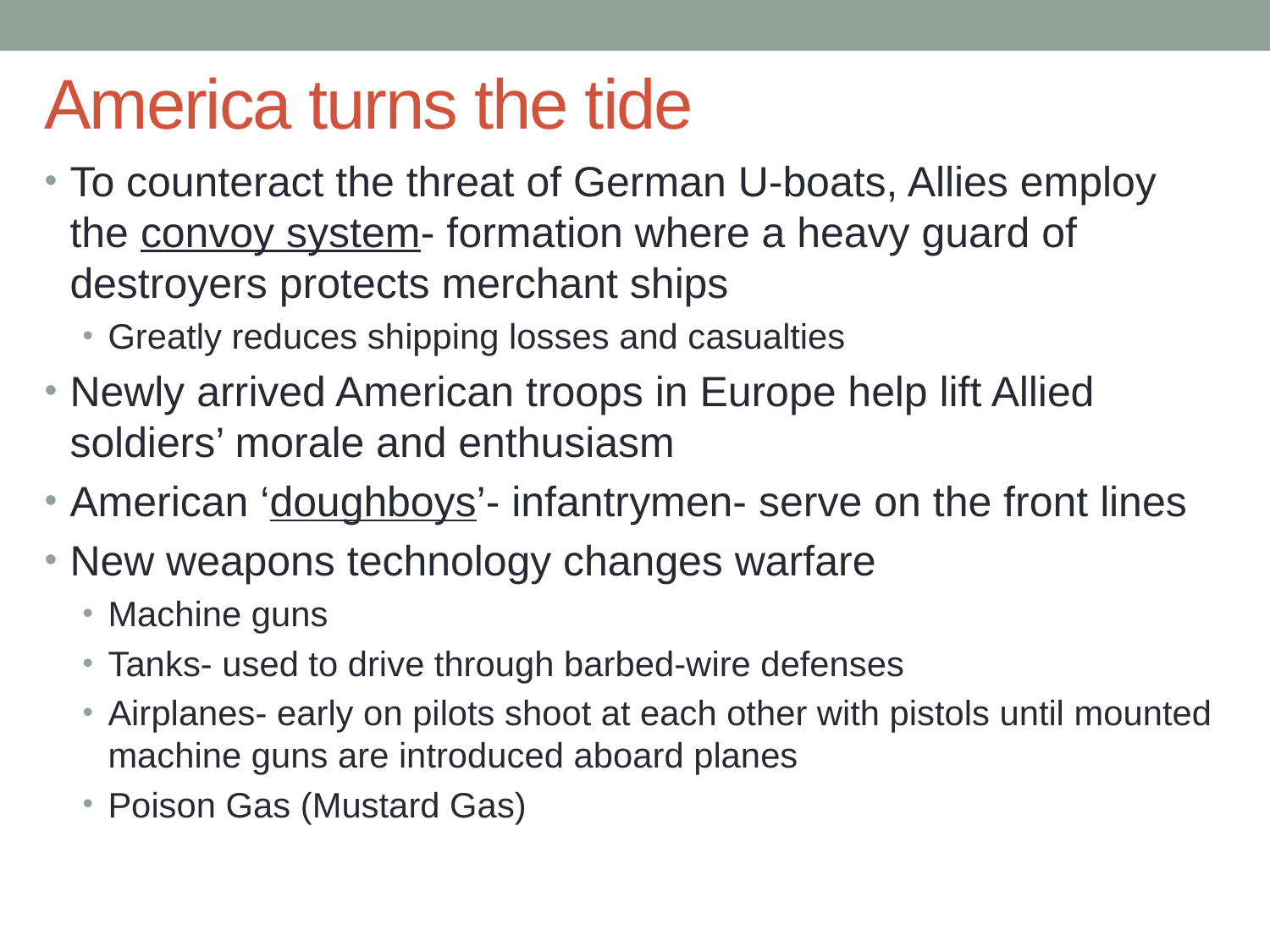

# America turns the tide
To counteract the threat of German U-boats, Allies employ the convoy system- formation where a heavy guard of destroyers protects merchant ships
Greatly reduces shipping losses and casualties
Newly arrived American troops in Europe help lift Allied soldiers’ morale and enthusiasm
American ‘doughboys’- infantrymen- serve on the front lines
New weapons technology changes warfare
Machine guns
Tanks- used to drive through barbed-wire defenses
Airplanes- early on pilots shoot at each other with pistols until mounted machine guns are introduced aboard planes
Poison Gas (Mustard Gas)